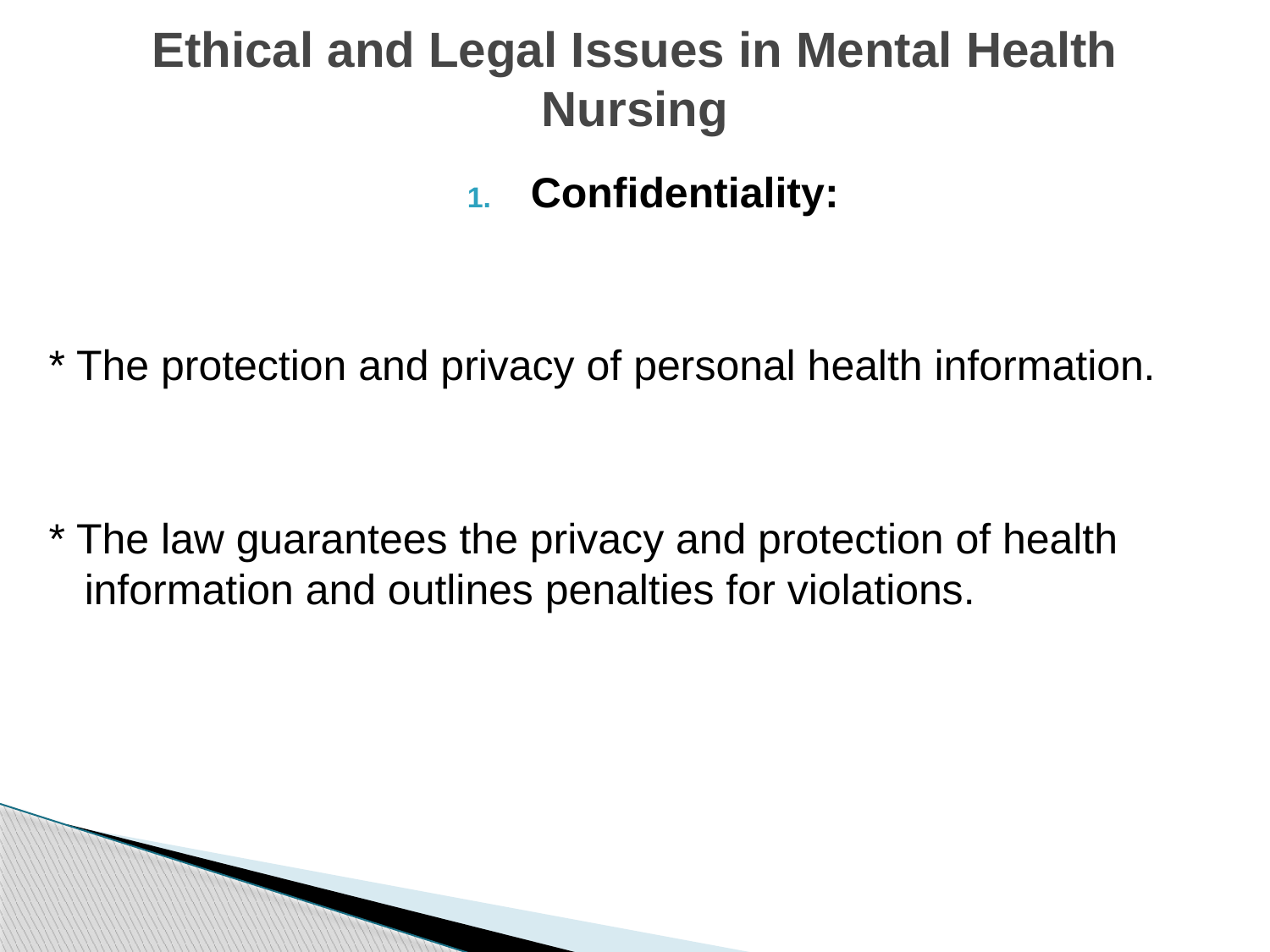

# Ethical and Legal Issues in Mental Health Nursing
Confidentiality:

* The protection and privacy of personal health information.

* The law guarantees the privacy and protection of health information and outlines penalties for violations.